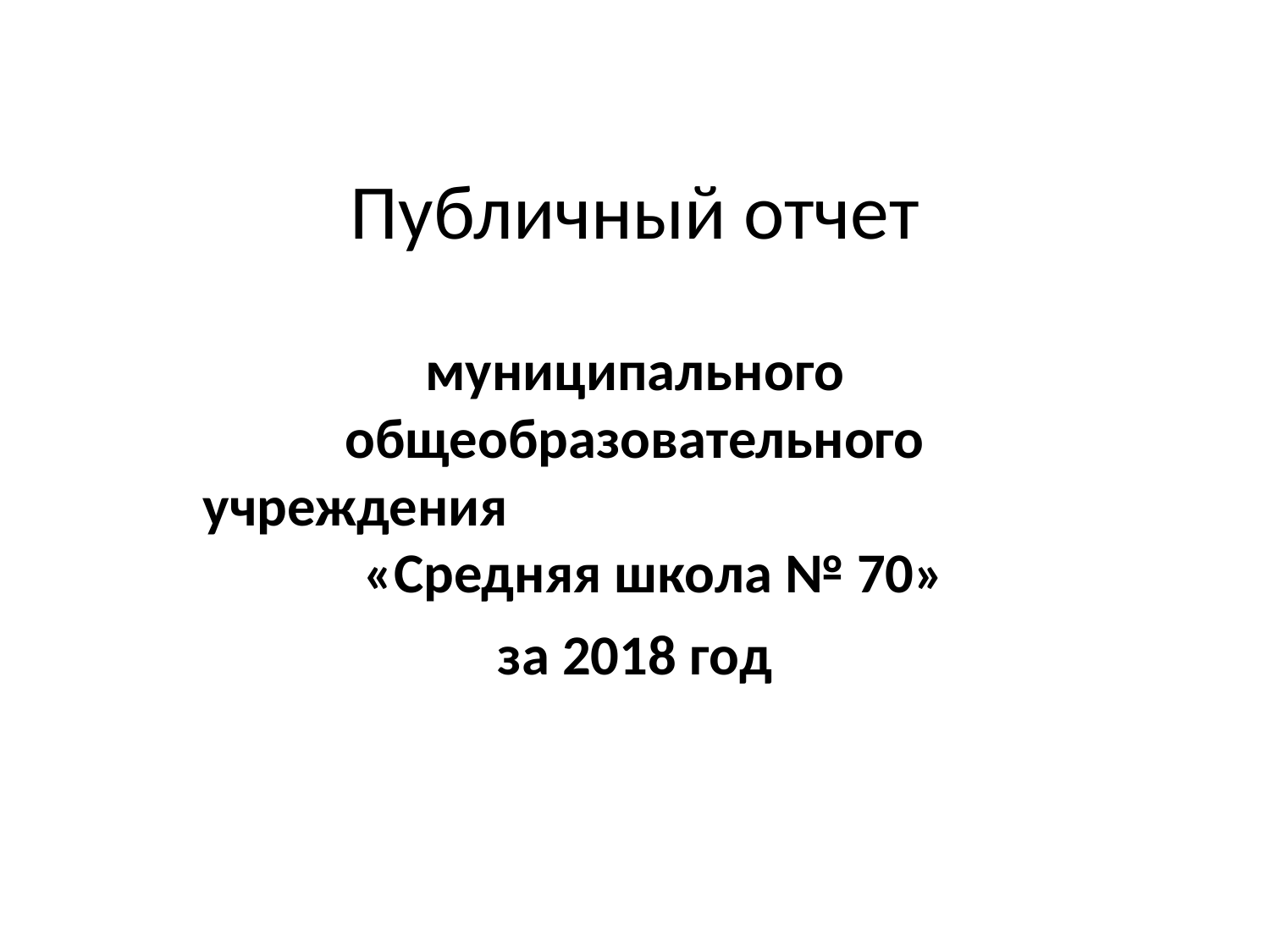

Публичный отчет
муниципального общеобразовательного учреждения                                                «Средняя школа № 70»
за 2018 год